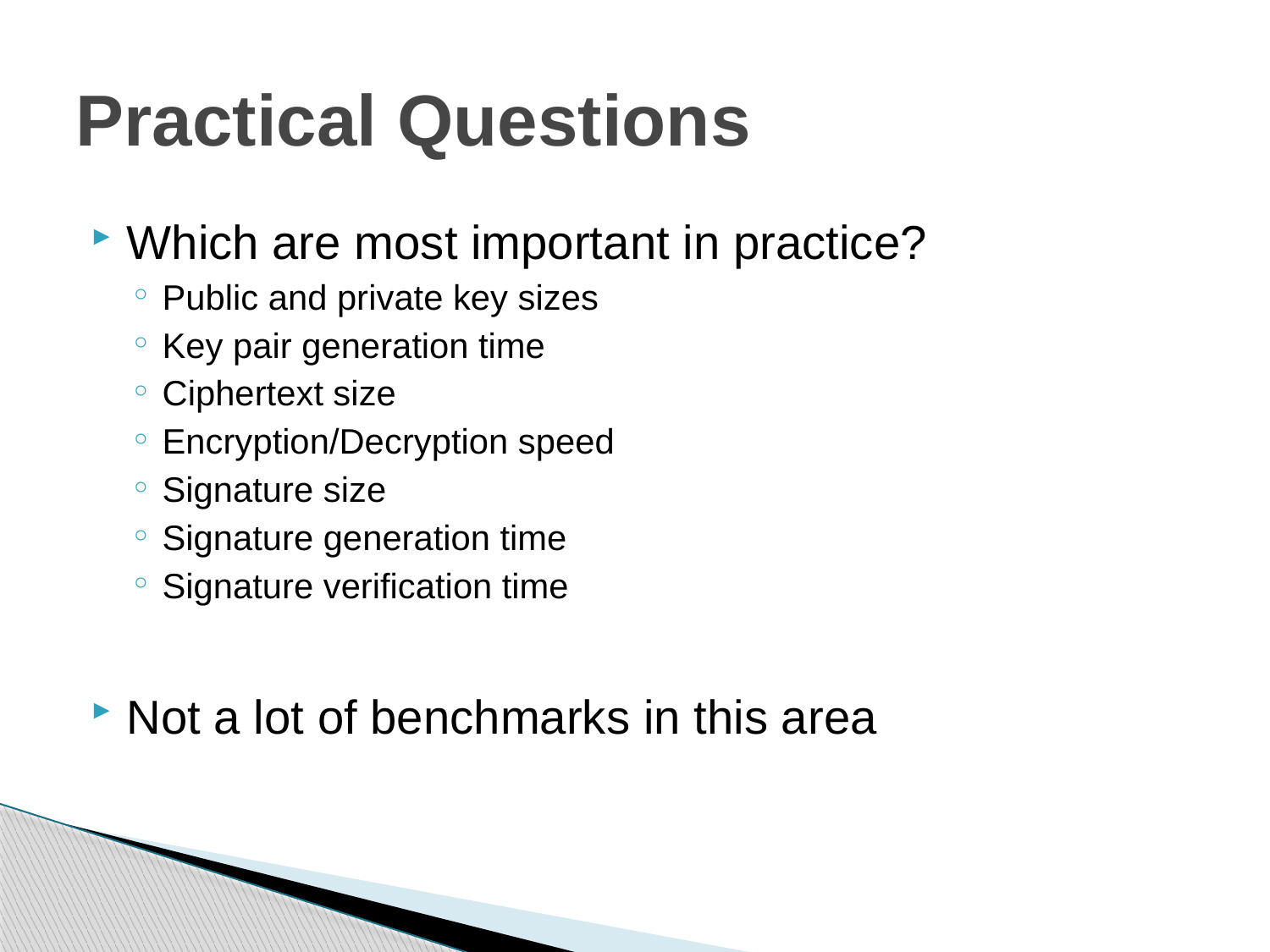

# Practical Questions
Which are most important in practice?
Public and private key sizes
Key pair generation time
Ciphertext size
Encryption/Decryption speed
Signature size
Signature generation time
Signature verification time

Not a lot of benchmarks in this area